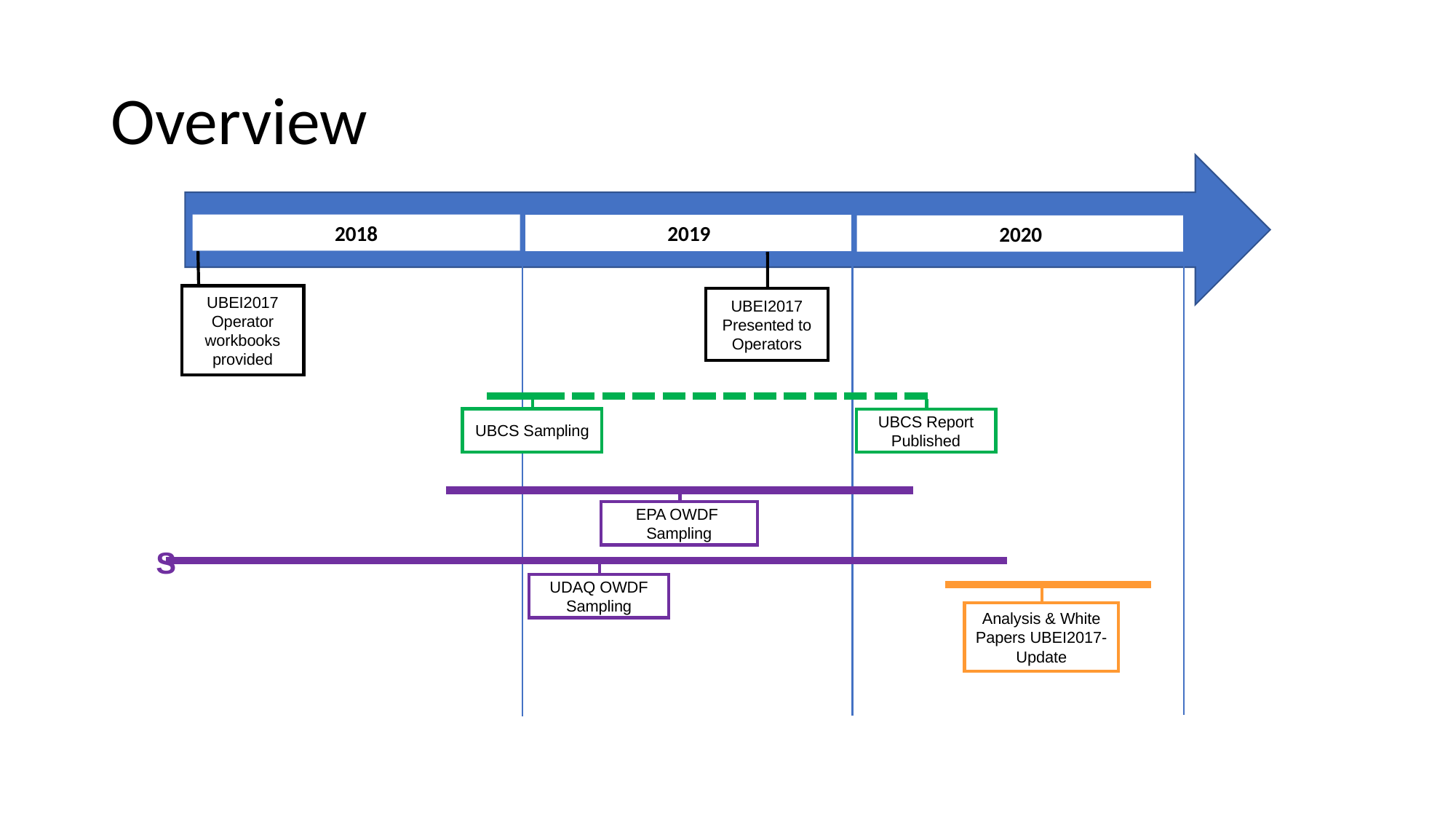

# Overview

2018
2019
2020
UBEI2017 Operator workbooks provided
UBEI2017 Presented to Operators
UBCS Sampling
UBCS Report Published
EPA OWDF  Sampling
S
UDAQ OWDF Sampling
Analysis & White Papers UBEI2017-Update